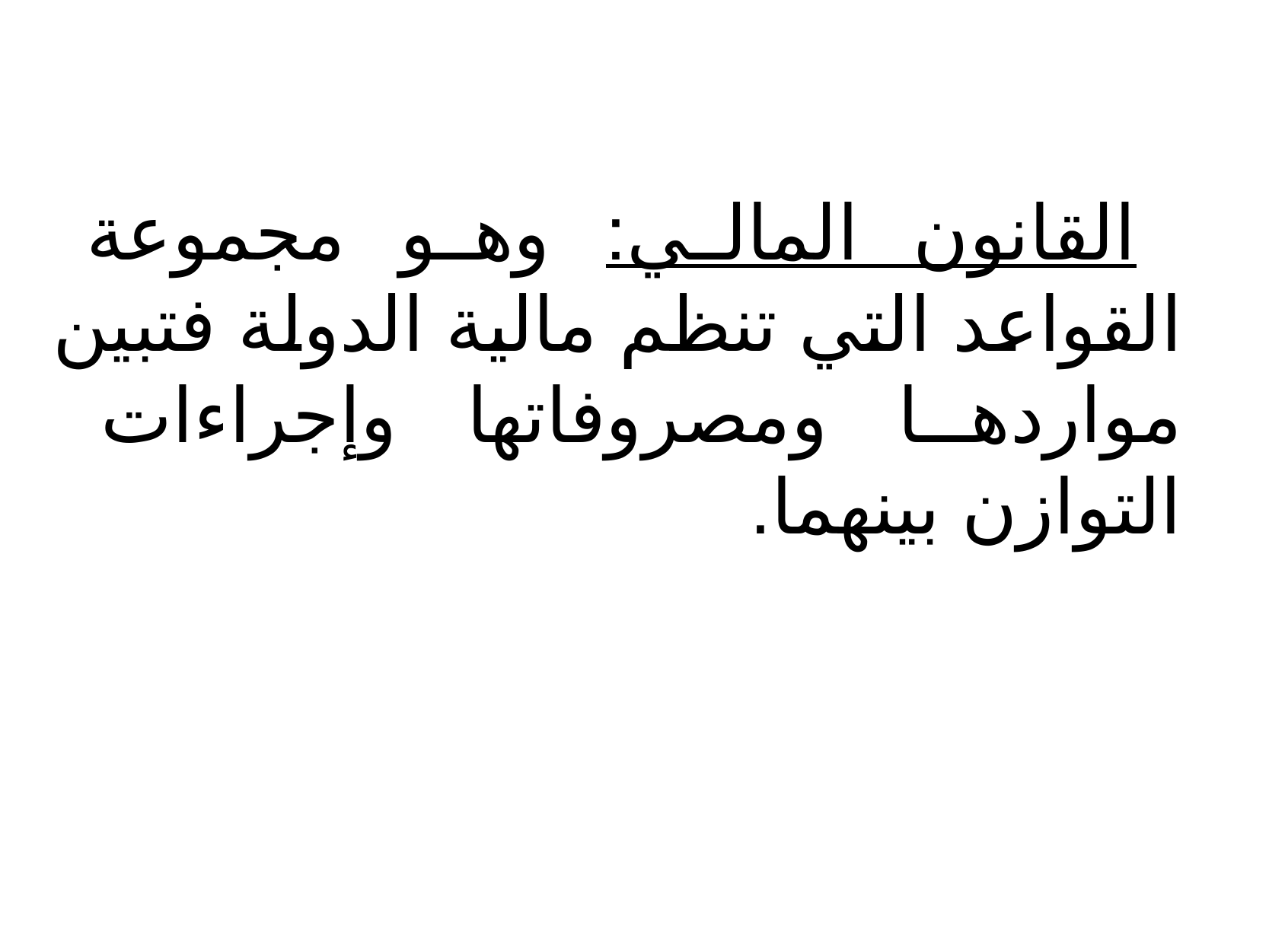

القانون المالي: وهو مجموعة القواعد التي تنظم مالية الدولة فتبين مواردها ومصروفاتها وإجراءات التوازن بينهما.